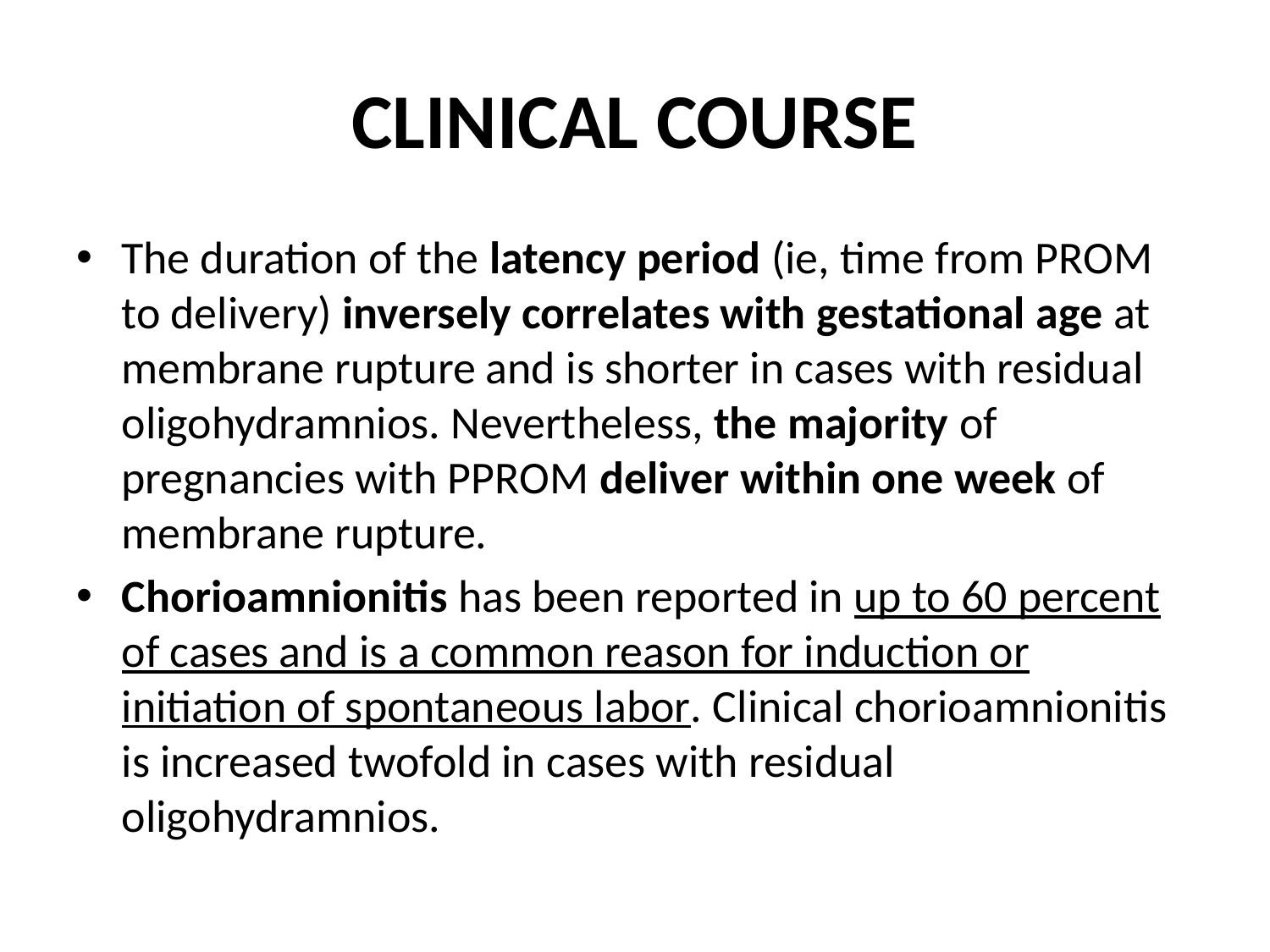

# CLINICAL COURSE
The duration of the latency period (ie, time from PROM to delivery) inversely correlates with gestational age at membrane rupture and is shorter in cases with residual oligohydramnios. Nevertheless, the majority of pregnancies with PPROM deliver within one week of membrane rupture.
Chorioamnionitis has been reported in up to 60 percent of cases and is a common reason for induction or initiation of spontaneous labor. Clinical chorioamnionitis is increased twofold in cases with residual oligohydramnios.